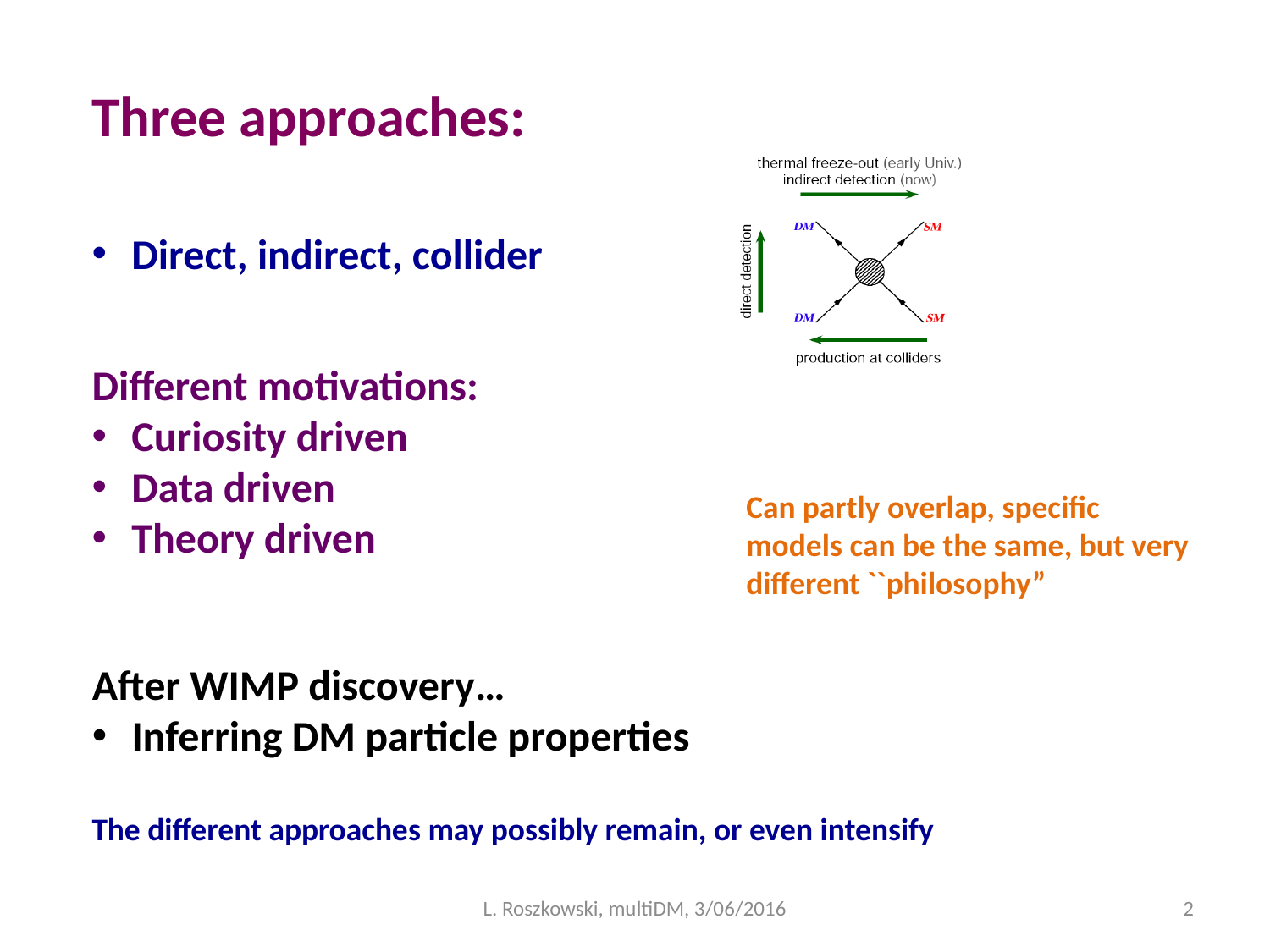

Three approaches:

Direct, indirect, collider
Different motivations:
Curiosity driven
Data driven
Theory driven
Can partly overlap, specific models can be the same, but very different ``philosophy”
After WIMP discovery…
Inferring DM particle properties
The different approaches may possibly remain, or even intensify
L. Roszkowski, multiDM, 3/06/2016
2